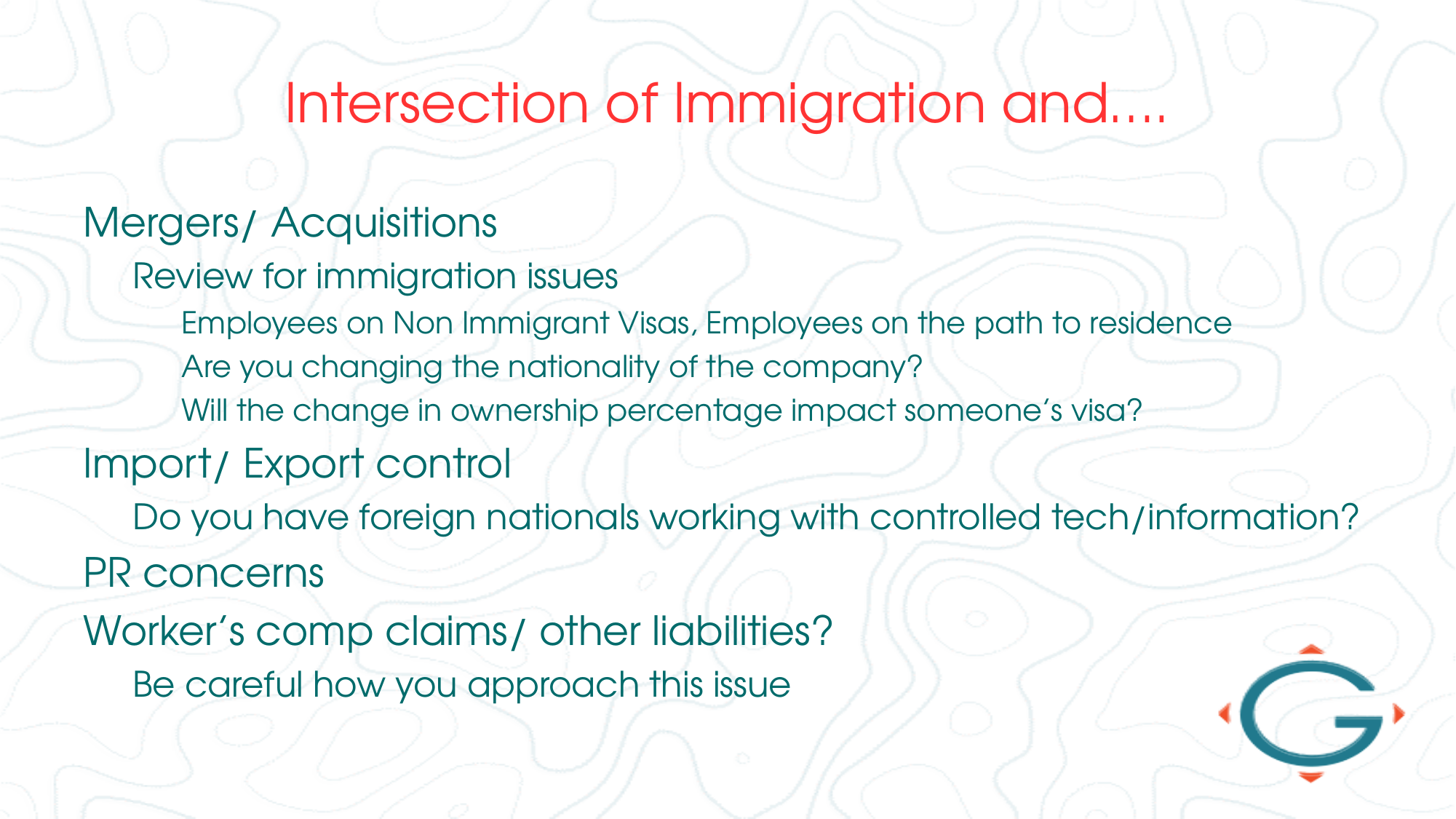

# Intersection of Immigration and….
Mergers/ Acquisitions
Review for immigration issues
Employees on Non Immigrant Visas, Employees on the path to residence
Are you changing the nationality of the company?
Will the change in ownership percentage impact someone’s visa?
Import/ Export control
Do you have foreign nationals working with controlled tech/information?
PR concerns
Worker’s comp claims/ other liabilities?
Be careful how you approach this issue